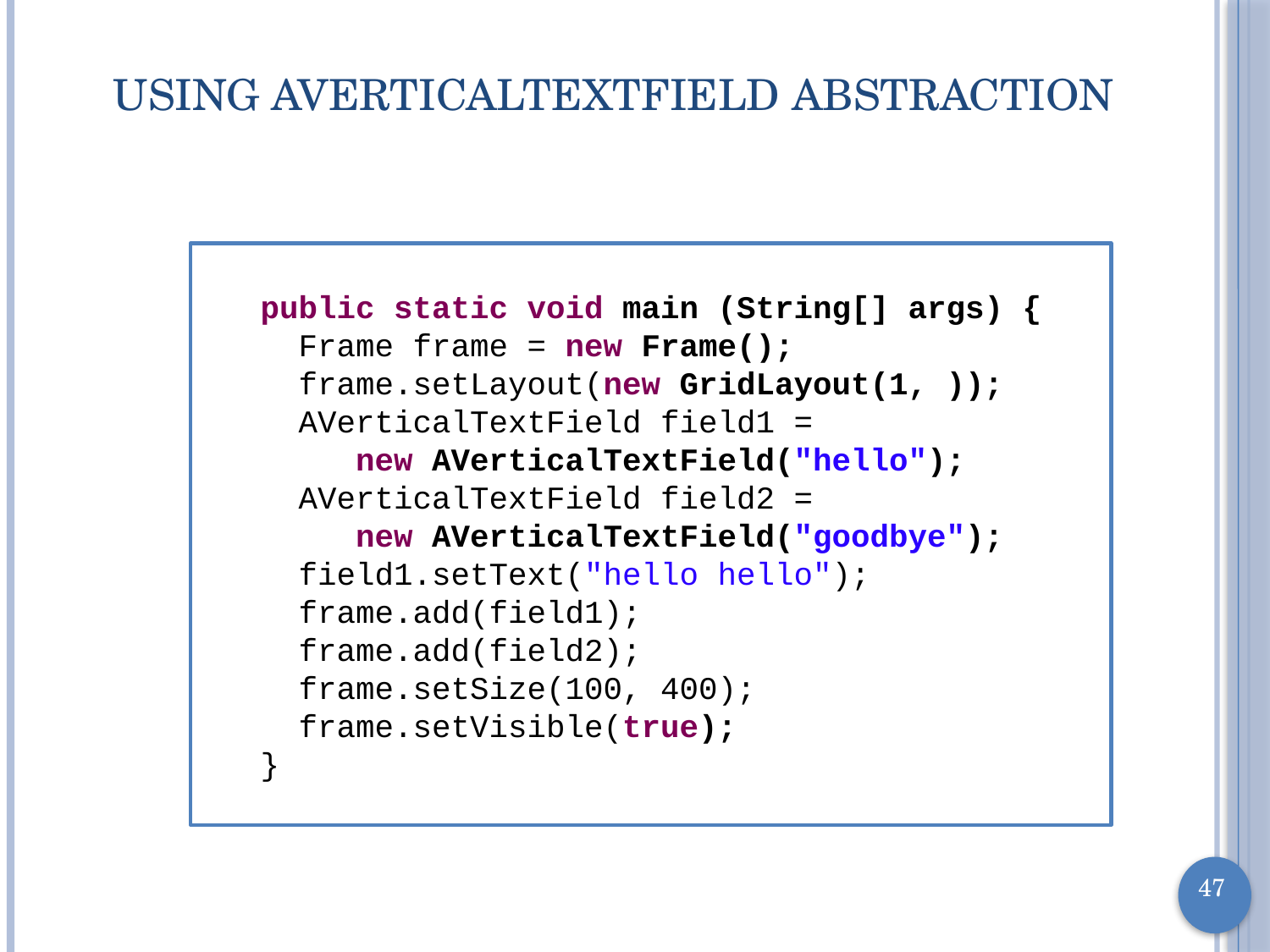

# Using AVerticalTextField Abstraction
public static void main (String[] args) {
  Frame frame = new Frame();
  frame.setLayout(new GridLayout(1, ));
  AVerticalTextField field1 =
     new AVerticalTextField("hello");
  AVerticalTextField field2 =
     new AVerticalTextField("goodbye");
  field1.setText("hello hello");
  frame.add(field1);
  frame.add(field2);
  frame.setSize(100, 400);
  frame.setVisible(true);
}